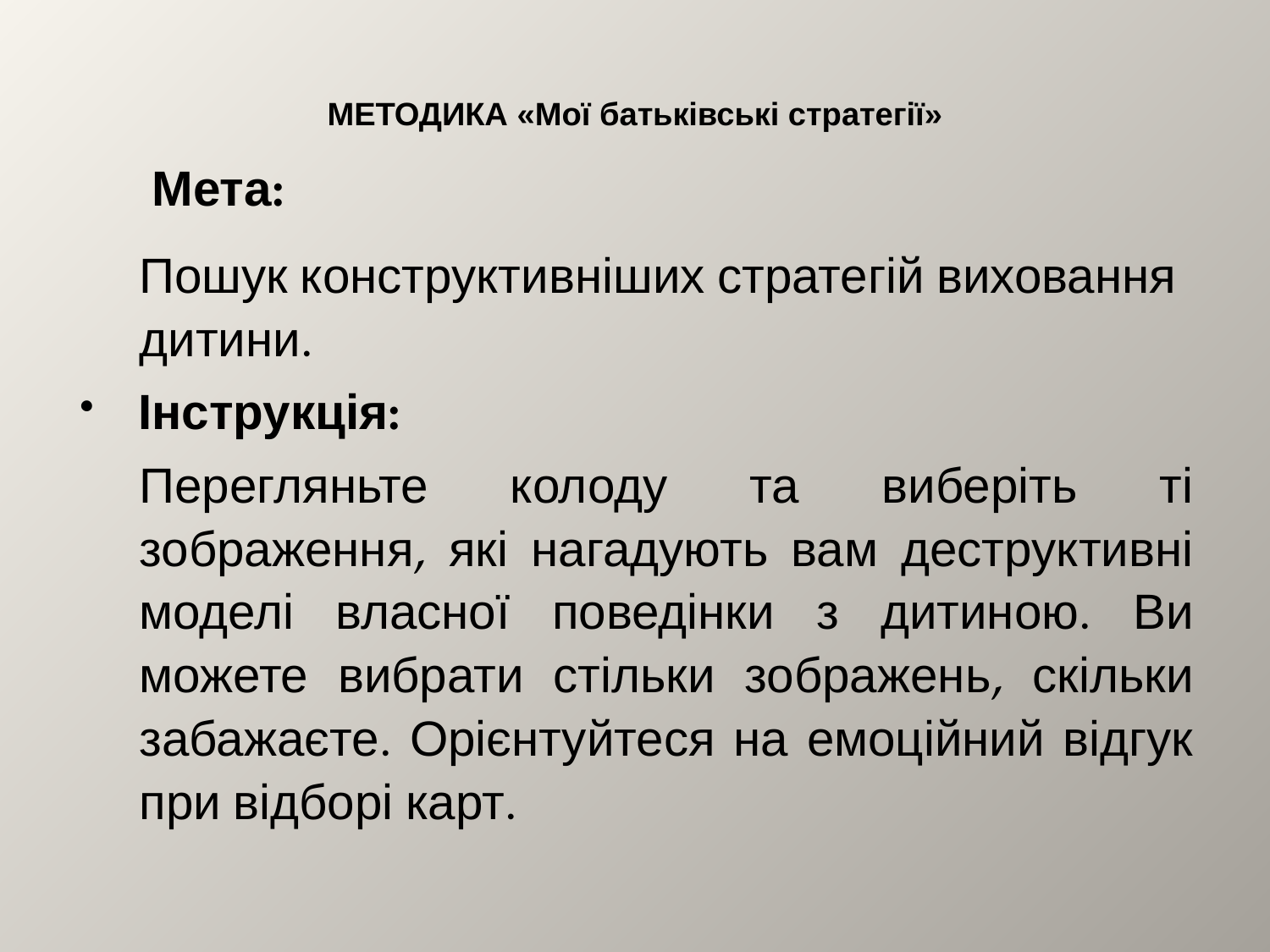

# МЕТОДИКА «Мої батьківські стратегії»
Мета:
Пошук конструктивніших стратегій виховання дитини.
Інструкція:
Перегляньте колоду та виберіть ті зображення, які нагадують вам деструктивні моделі власної поведінки з дитиною. Ви можете вибрати стільки зображень, скільки забажаєте. Орієнтуйтеся на емоційний відгук при відборі карт.